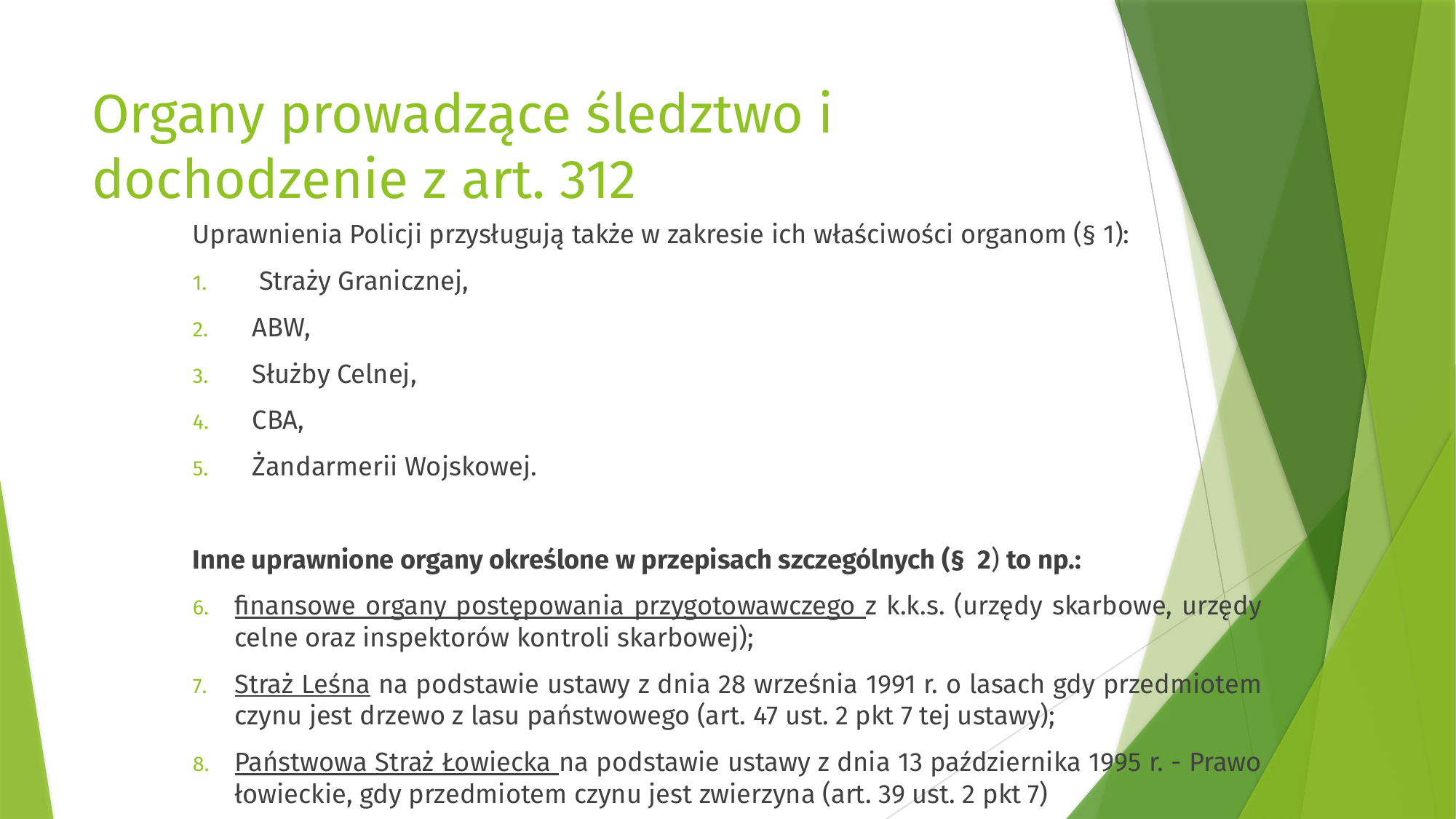

# Organy prowadzące śledztwo i dochodzenie z art. 312
Uprawnienia Policji przysługują także w zakresie ich właściwości organom (§ 1):
 Straży Granicznej,
ABW,
Służby Celnej,
CBA,
Żandarmerii Wojskowej.

Inne uprawnione organy określone w przepisach szczególnych (§  2) to np.:
finansowe organy postępowania przygotowawczego z k.k.s. (urzędy skarbowe, urzędy celne oraz inspektorów kontroli skarbowej);
Straż Leśna na podstawie ustawy z dnia 28 września 1991 r. o lasach gdy przedmiotem czynu jest drzewo z lasu państwowego (art. 47 ust. 2 pkt 7 tej ustawy);
Państwowa Straż Łowiecka na podstawie ustawy z dnia 13 października 1995 r. - Prawo łowieckie, gdy przedmiotem czynu jest zwierzyna (art. 39 ust. 2 pkt 7)